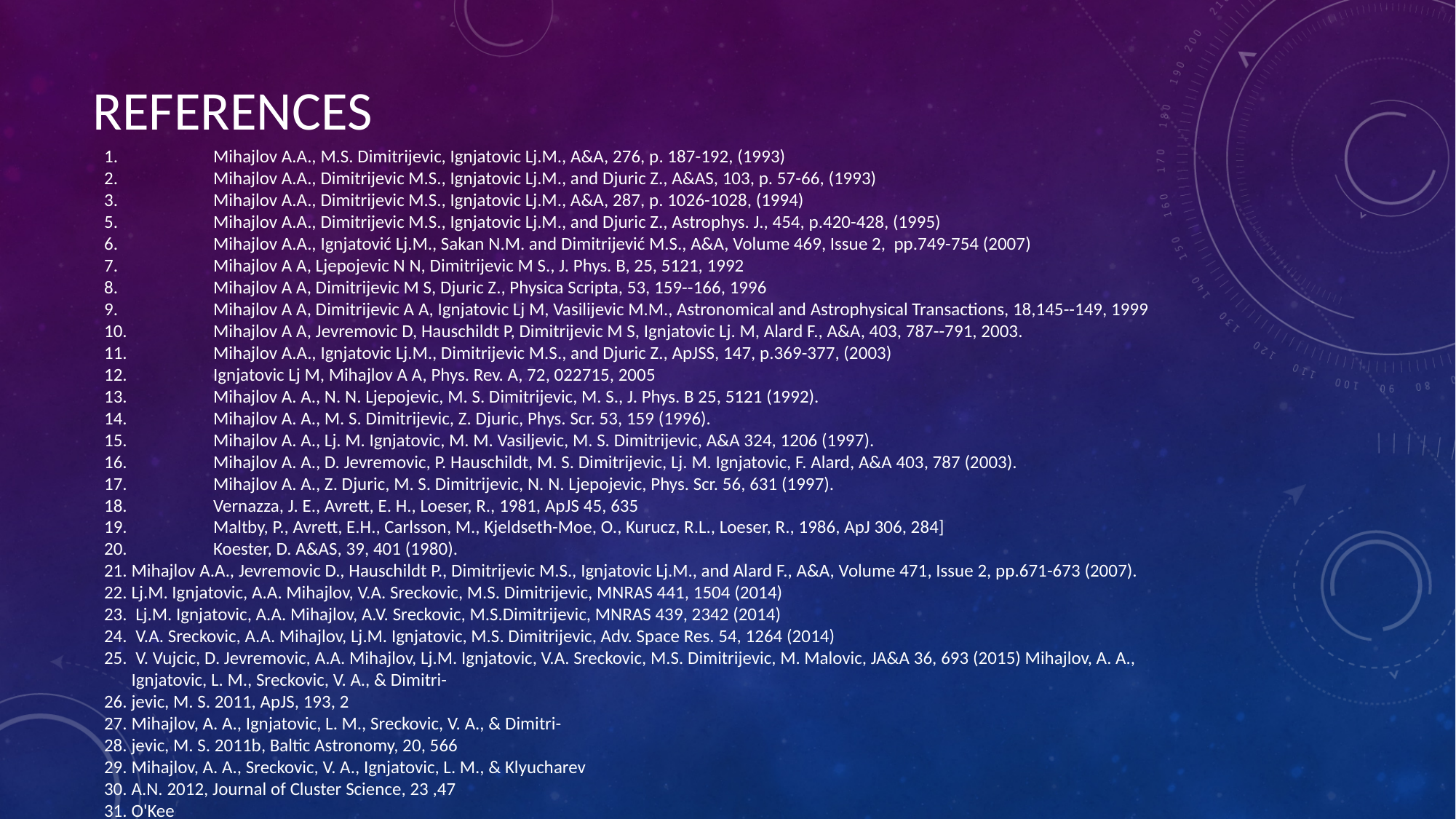

# references
1.	Mihajlov A.A., M.S. Dimitrijevic, Ignjatovic Lj.M., A&A, 276, p. 187-192, (1993)
2.	Mihajlov A.A., Dimitrijevic M.S., Ignjatovic Lj.M., and Djuric Z., A&AS, 103, p. 57-66, (1993)
3.	Mihajlov A.A., Dimitrijevic M.S., Ignjatovic Lj.M., A&A, 287, p. 1026-1028, (1994)
5.	Mihajlov A.A., Dimitrijevic M.S., Ignjatovic Lj.M., and Djuric Z., Astrophys. J., 454, p.420-428, (1995)
6.	Mihajlov A.A., Ignjatović Lj.M., Sakan N.M. and Dimitrijević M.S., A&A, Volume 469, Issue 2,  pp.749-754 (2007)
7.	Mihajlov A A, Ljepojevic N N, Dimitrijevic M S., J. Phys. B, 25, 5121, 1992
8.	Mihajlov A A, Dimitrijevic M S, Djuric Z., Physica Scripta, 53, 159--166, 1996
9.	Mihajlov A A, Dimitrijevic A A, Ignjatovic Lj M, Vasilijevic M.M., Astronomical and Astrophysical Transactions, 18,145--149, 1999
10.	Mihajlov A A, Jevremovic D, Hauschildt P, Dimitrijevic M S, Ignjatovic Lj. M, Alard F., A&A, 403, 787--791, 2003.
11.	Mihajlov A.A., Ignjatovic Lj.M., Dimitrijevic M.S., and Djuric Z., ApJSS, 147, p.369-377, (2003)
12.	Ignjatovic Lj M, Mihajlov A A, Phys. Rev. A, 72, 022715, 2005
13.	Mihajlov A. A., N. N. Ljepojevic, M. S. Dimitrijevic, M. S., J. Phys. B 25, 5121 (1992).
14.	Mihajlov A. A., M. S. Dimitrijevic, Z. Djuric, Phys. Scr. 53, 159 (1996).
15.	Mihajlov A. A., Lj. M. Ignjatovic, M. M. Vasiljevic, M. S. Dimitrijevic, A&A 324, 1206 (1997).
16.	Mihajlov A. A., D. Jevremovic, P. Hauschildt, M. S. Dimitrijevic, Lj. M. Ignjatovic, F. Alard, A&A 403, 787 (2003).
17.	Mihajlov A. A., Z. Djuric, M. S. Dimitrijevic, N. N. Ljepojevic, Phys. Scr. 56, 631 (1997).
18.	Vernazza, J. E., Avrett, E. H., Loeser, R., 1981, ApJS 45, 635
19.	Maltby, P., Avrett, E.H., Carlsson, M., Kjeldseth-Moe, O., Kurucz, R.L., Loeser, R., 1986, ApJ 306, 284]
20.	Koester, D. A&AS, 39, 401 (1980).
Mihajlov A.A., Jevremovic D., Hauschildt P., Dimitrijevic M.S., Ignjatovic Lj.M., and Alard F., A&A, Volume 471, Issue 2, pp.671-673 (2007).
Lj.M. Ignjatovic, A.A. Mihajlov, V.A. Sreckovic, M.S. Dimitrijevic, MNRAS 441, 1504 (2014)
 Lj.M. Ignjatovic, A.A. Mihajlov, A.V. Sreckovic, M.S.Dimitrijevic, MNRAS 439, 2342 (2014)
 V.A. Sreckovic, A.A. Mihajlov, Lj.M. Ignjatovic, M.S. Dimitrijevic, Adv. Space Res. 54, 1264 (2014)
 V. Vujcic, D. Jevremovic, A.A. Mihajlov, Lj.M. Ignjatovic, V.A. Sreckovic, M.S. Dimitrijevic, M. Malovic, JA&A 36, 693 (2015) Mihajlov, A. A., Ignjatovic, L. M., Sreckovic, V. A., & Dimitri-
jevic, M. S. 2011, ApJS, 193, 2
Mihajlov, A. A., Ignjatovic, L. M., Sreckovic, V. A., & Dimitri-
jevic, M. S. 2011b, Baltic Astronomy, 20, 566
Mihajlov, A. A., Sreckovic, V. A., Ignjatovic, L. M., & Klyucharev
A.N. 2012, Journal of Cluster Science, 23 ,47
O'Kee
e, P., Bolognesi, P., Avaldi, L., et al. 2012, Phys. Rev. A,
85, 052705